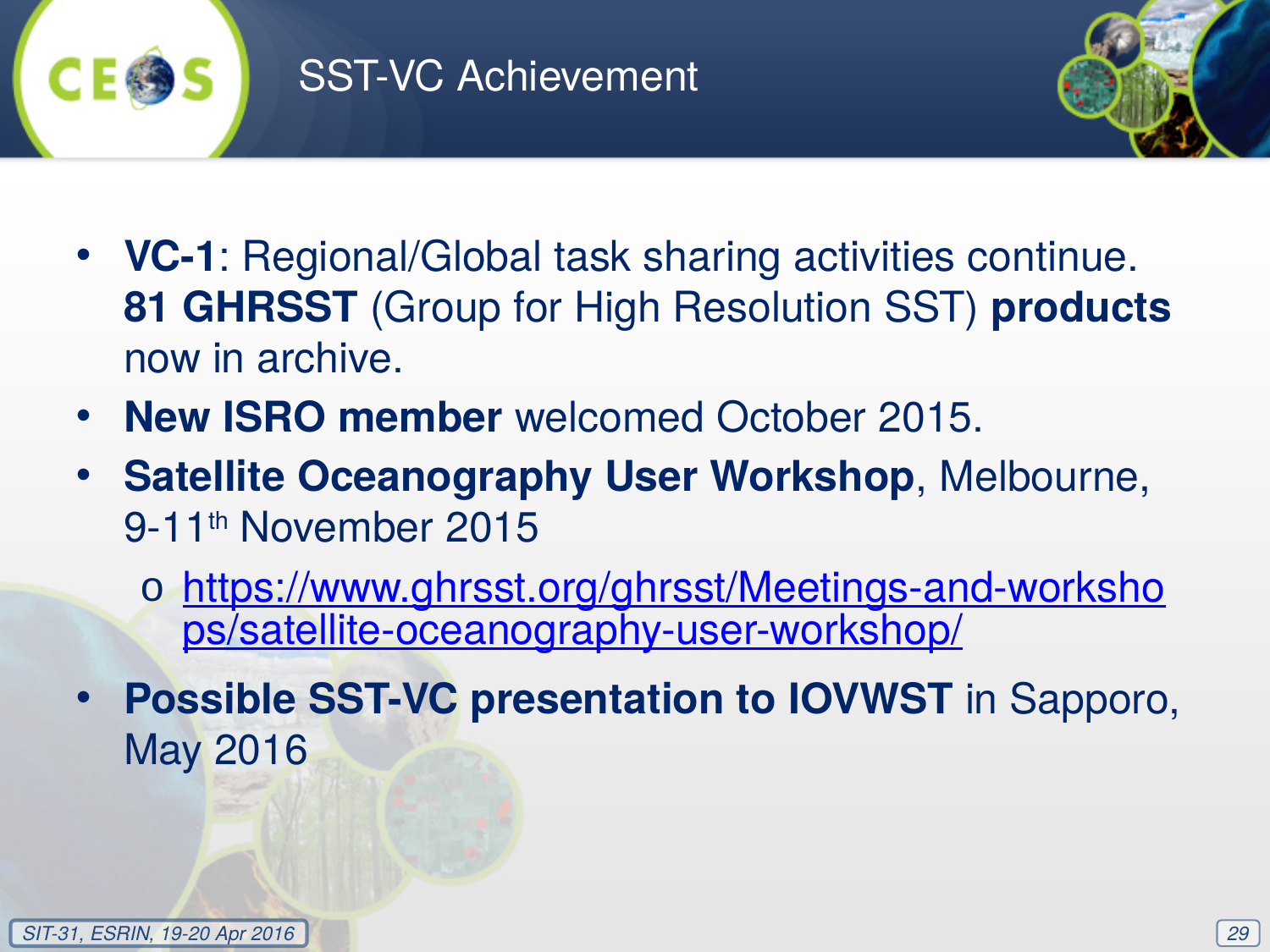

SST-VC Achievement
VC-1: Regional/Global task sharing activities continue. 81 GHRSST (Group for High Resolution SST) products now in archive.
New ISRO member welcomed October 2015.
Satellite Oceanography User Workshop, Melbourne, 9-11th November 2015
https://www.ghrsst.org/ghrsst/Meetings-and-workshops/satellite-oceanography-user-workshop/
Possible SST-VC presentation to IOVWST in Sapporo, May 2016
29